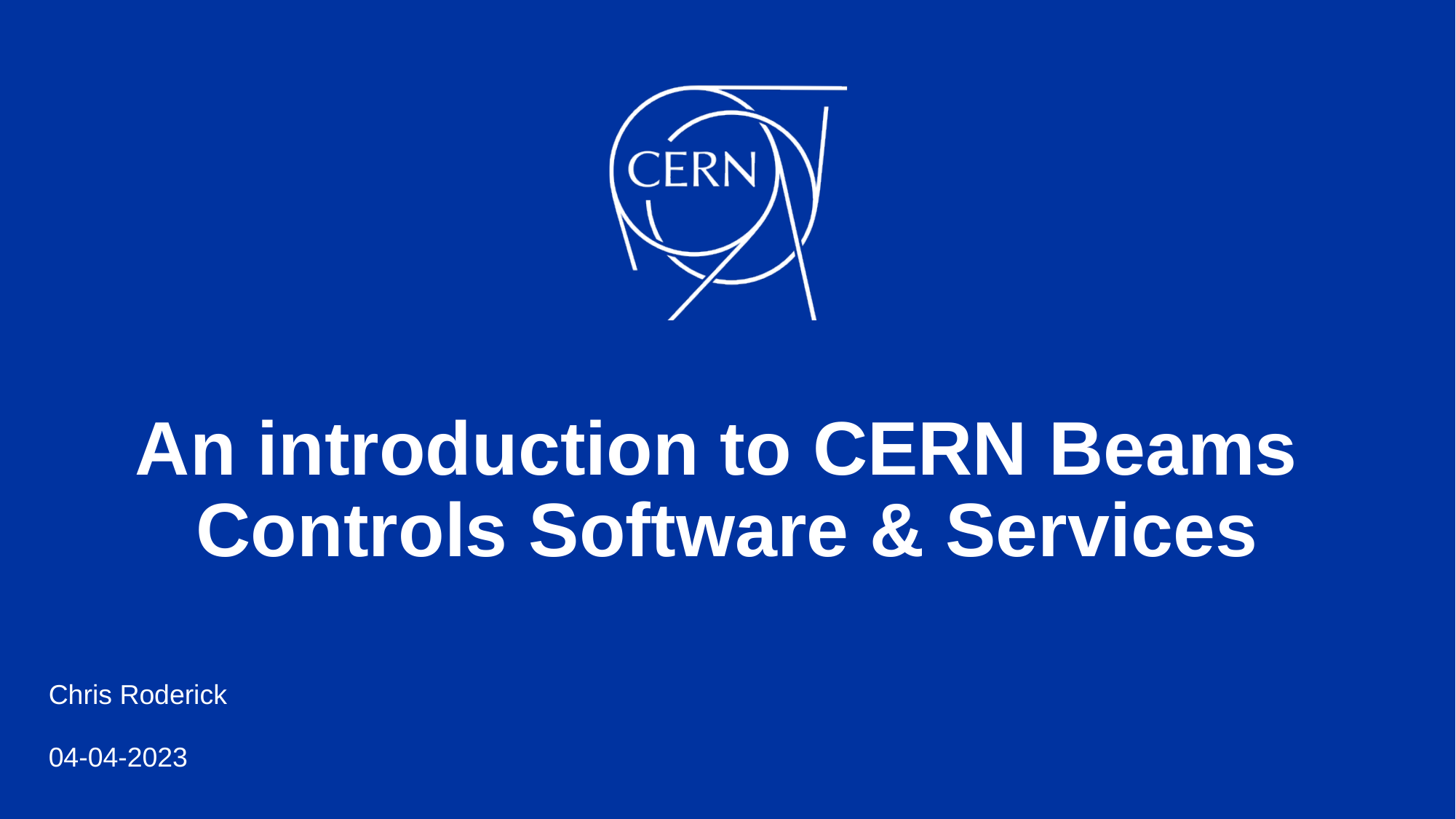

# An introduction to CERN Beams Controls Software & Services
Chris Roderick
04-04-2023